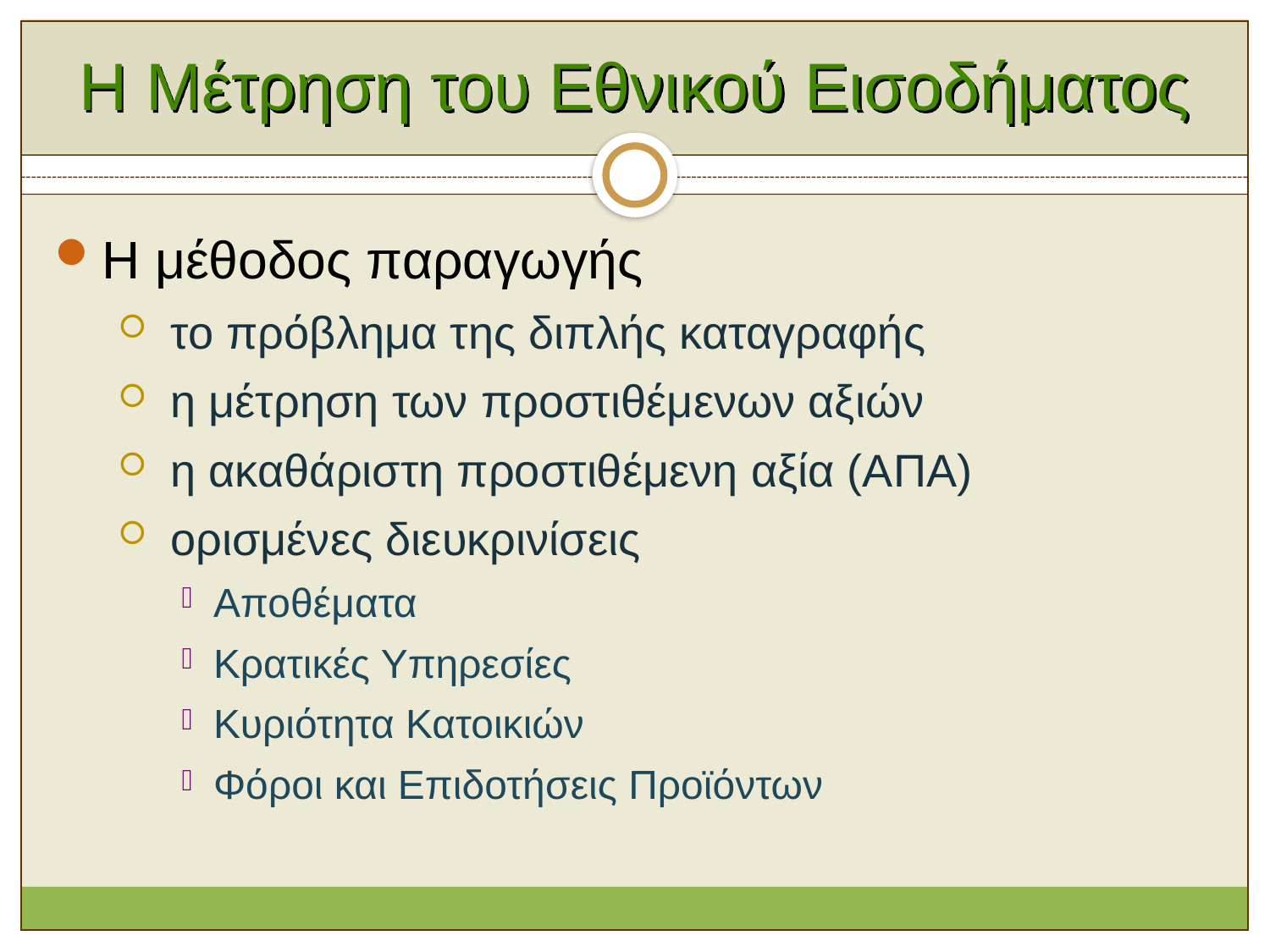

# Η Μέτρηση του Εθνικού Εισοδήματος
Η μέθοδος παραγωγής
 το πρόβλημα της διπλής καταγραφής
 η μέτρηση των προστιθέμενων αξιών
 η ακαθάριστη προστιθέμενη αξία (ΑΠΑ)
 ορισμένες διευκρινίσεις
Αποθέματα
Κρατικές Υπηρεσίες
Κυριότητα Κατοικιών
Φόροι και Επιδοτήσεις Προϊόντων